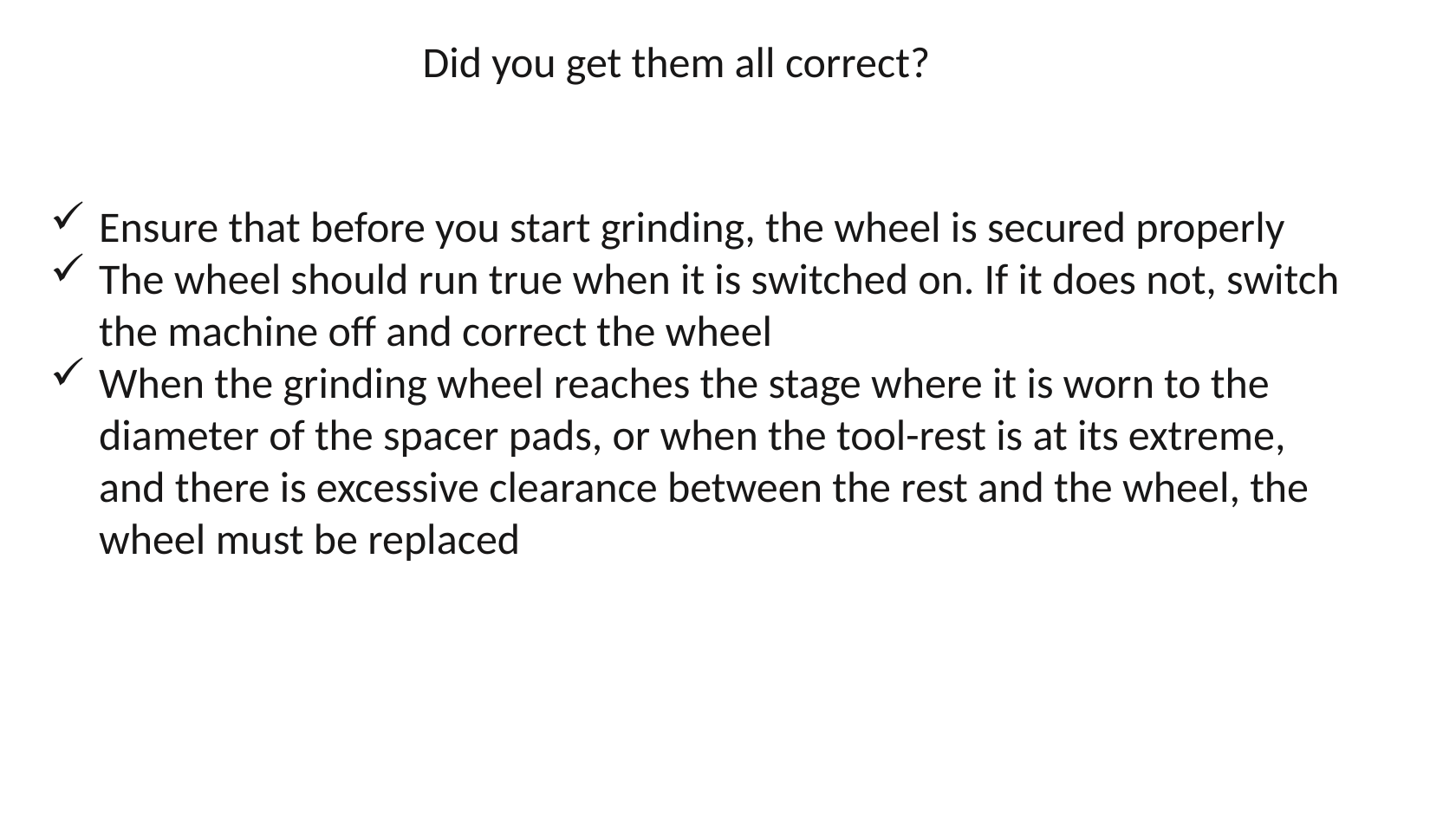

Did you get them all correct?
Ensure that before you start grinding, the wheel is secured properly
The wheel should run true when it is switched on. If it does not, switch the machine off and correct the wheel
When the grinding wheel reaches the stage where it is worn to the diameter of the spacer pads, or when the tool-rest is at its extreme, and there is excessive clearance between the rest and the wheel, the wheel must be replaced